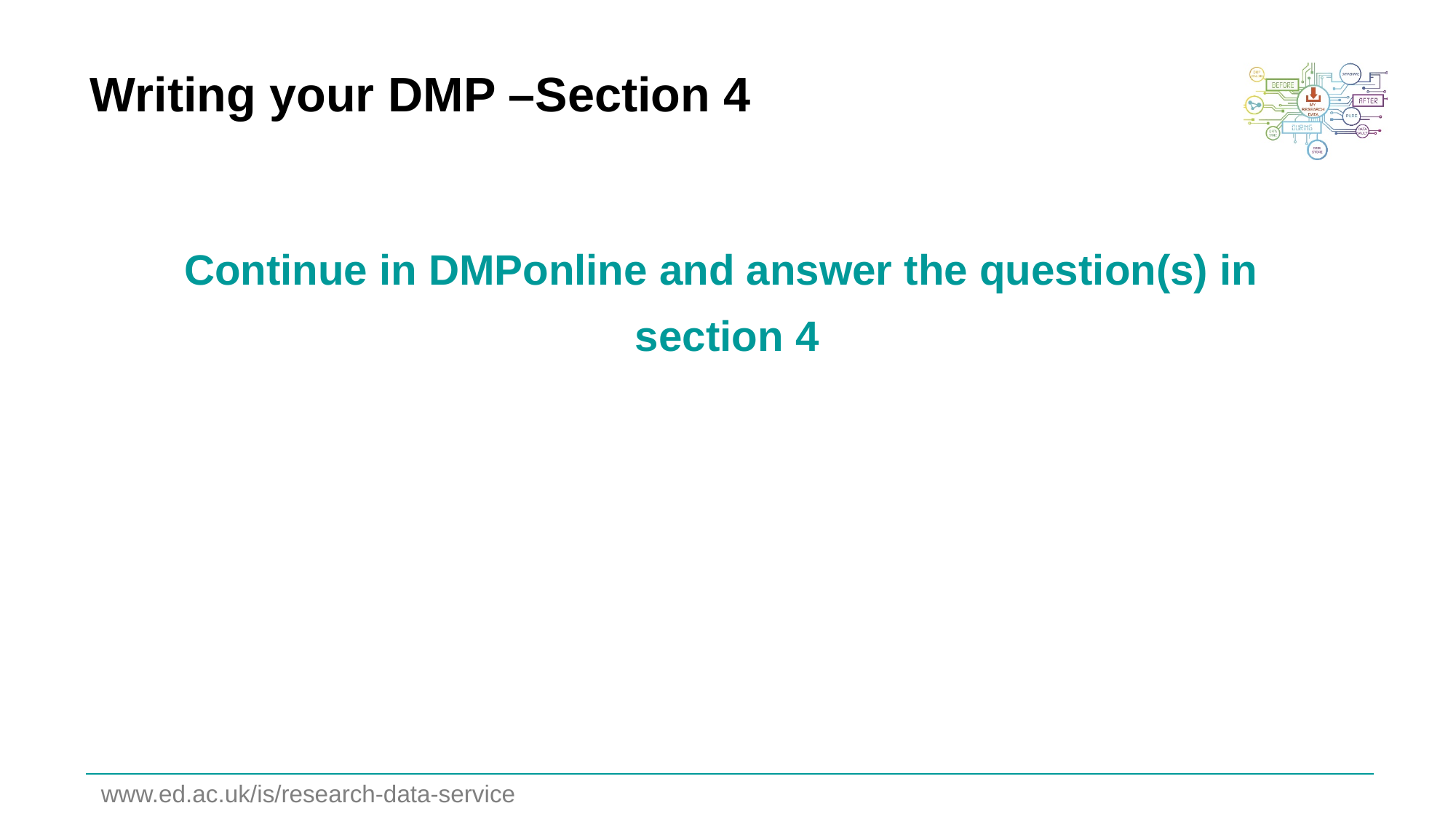

# Writing your DMP –Section 4

Continue in DMPonline and answer the question(s) in
section 4